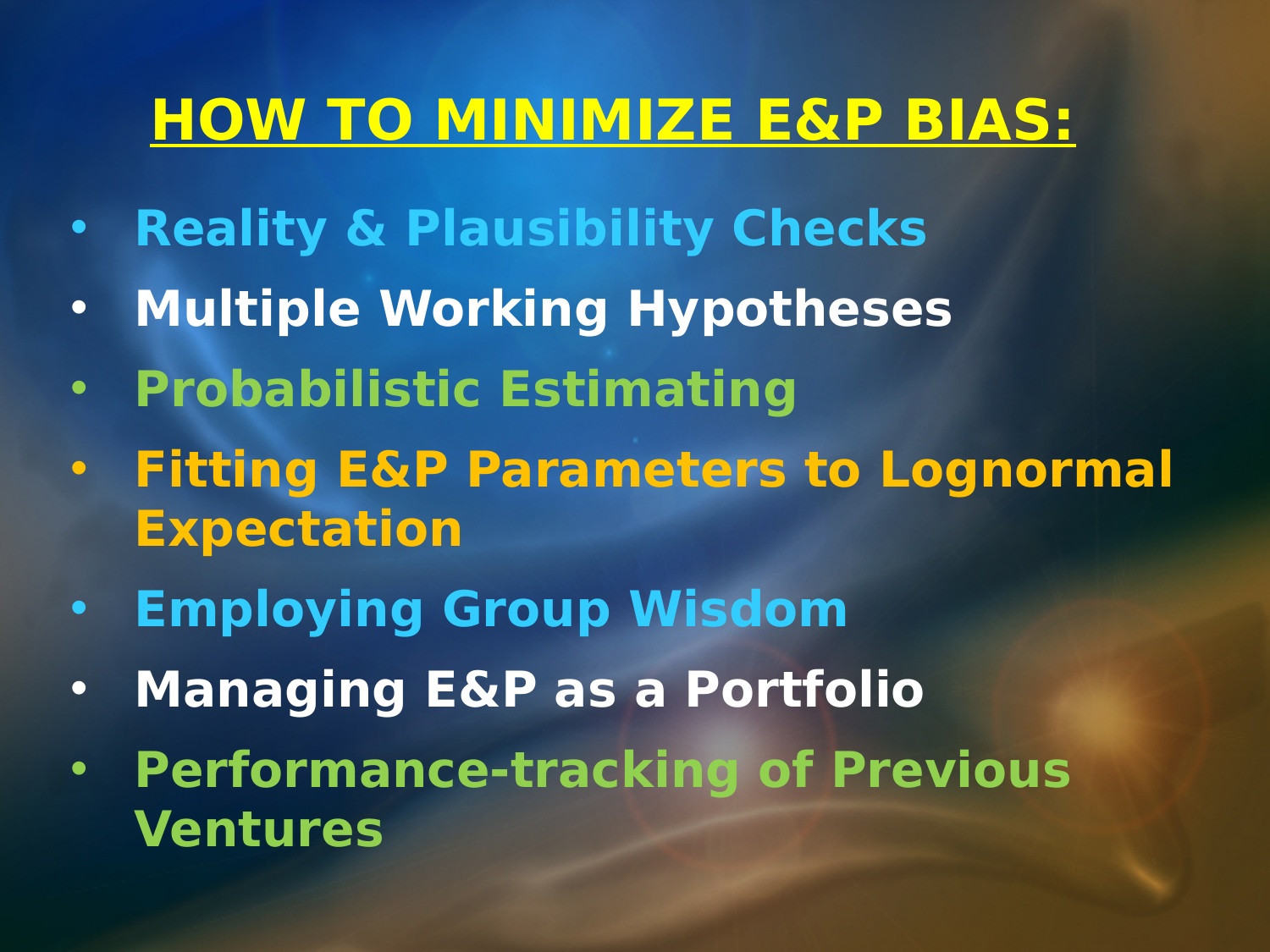

HOW TO MINIMIZE E&P BIAS:
Reality & Plausibility Checks
Multiple Working Hypotheses
Probabilistic Estimating
Fitting E&P Parameters to Lognormal Expectation
Employing Group Wisdom
Managing E&P as a Portfolio
Performance-tracking of Previous Ventures